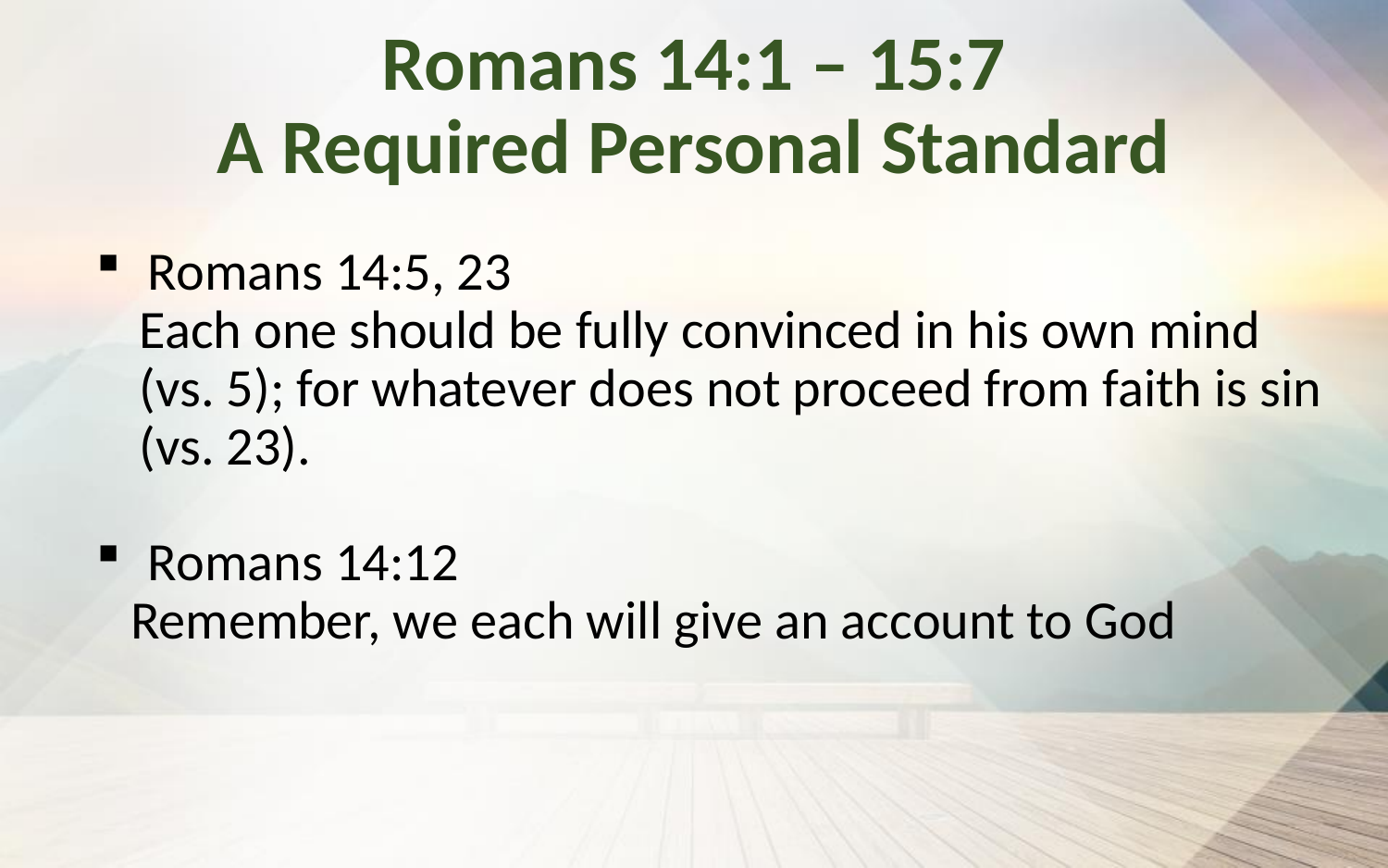

# Romans 14:1 – 15:7 A Required Personal Standard
Romans 14:5, 23
Each one should be fully convinced in his own mind (vs. 5); for whatever does not proceed from faith is sin (vs. 23).

Romans 14:12
Remember, we each will give an account to God